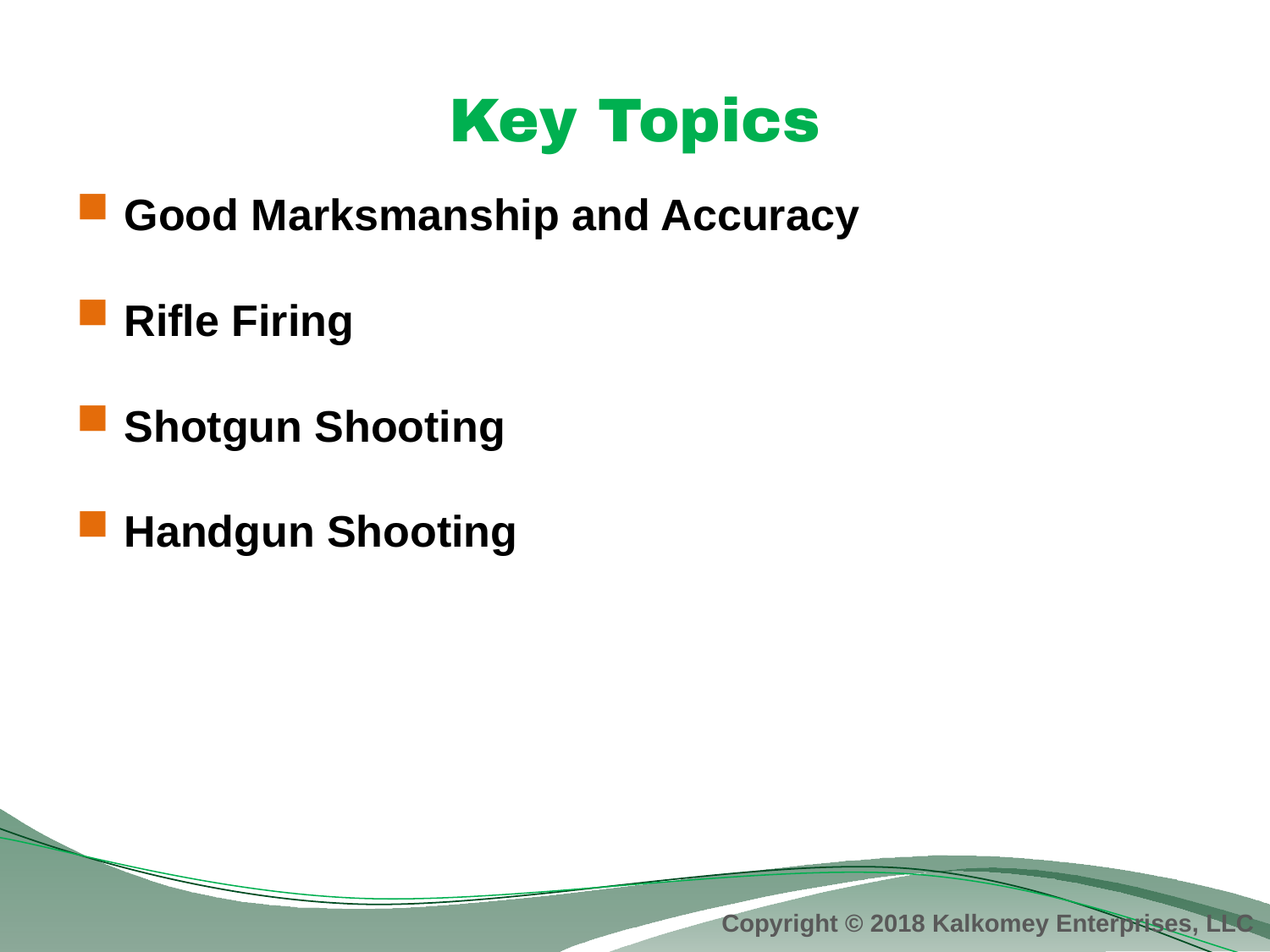

# Key Topics
Good Marksmanship and Accuracy
Rifle Firing
Shotgun Shooting
Handgun Shooting